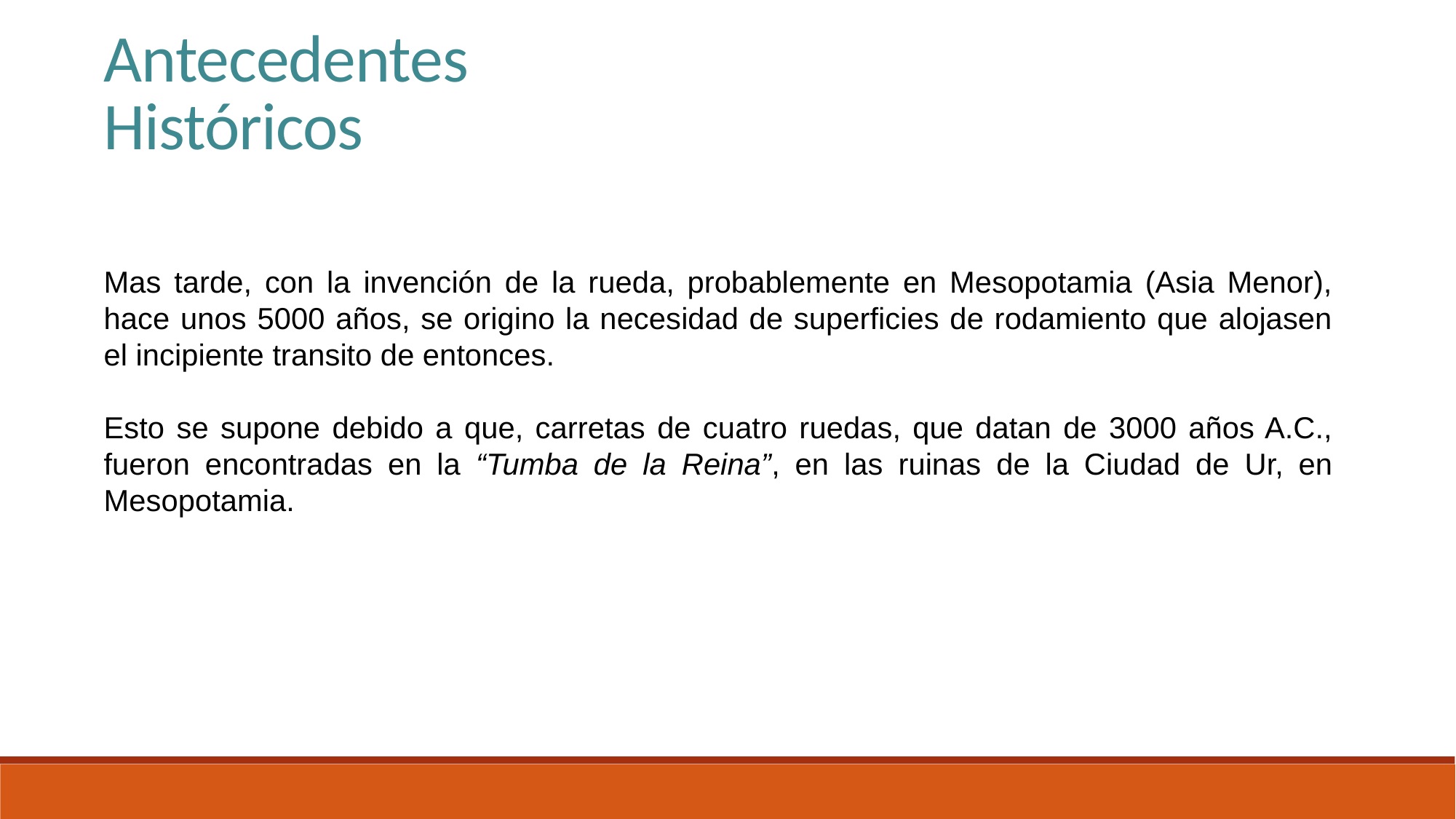

Antecedentes Históricos
Mas tarde, con la invención de la rueda, probablemente en Mesopotamia (Asia Menor), hace unos 5000 años, se origino la necesidad de superficies de rodamiento que alojasen el incipiente transito de entonces.

Esto se supone debido a que, carretas de cuatro ruedas, que datan de 3000 años A.C., fueron encontradas en la “Tumba de la Reina”, en las ruinas de la Ciudad de Ur, en Mesopotamia.